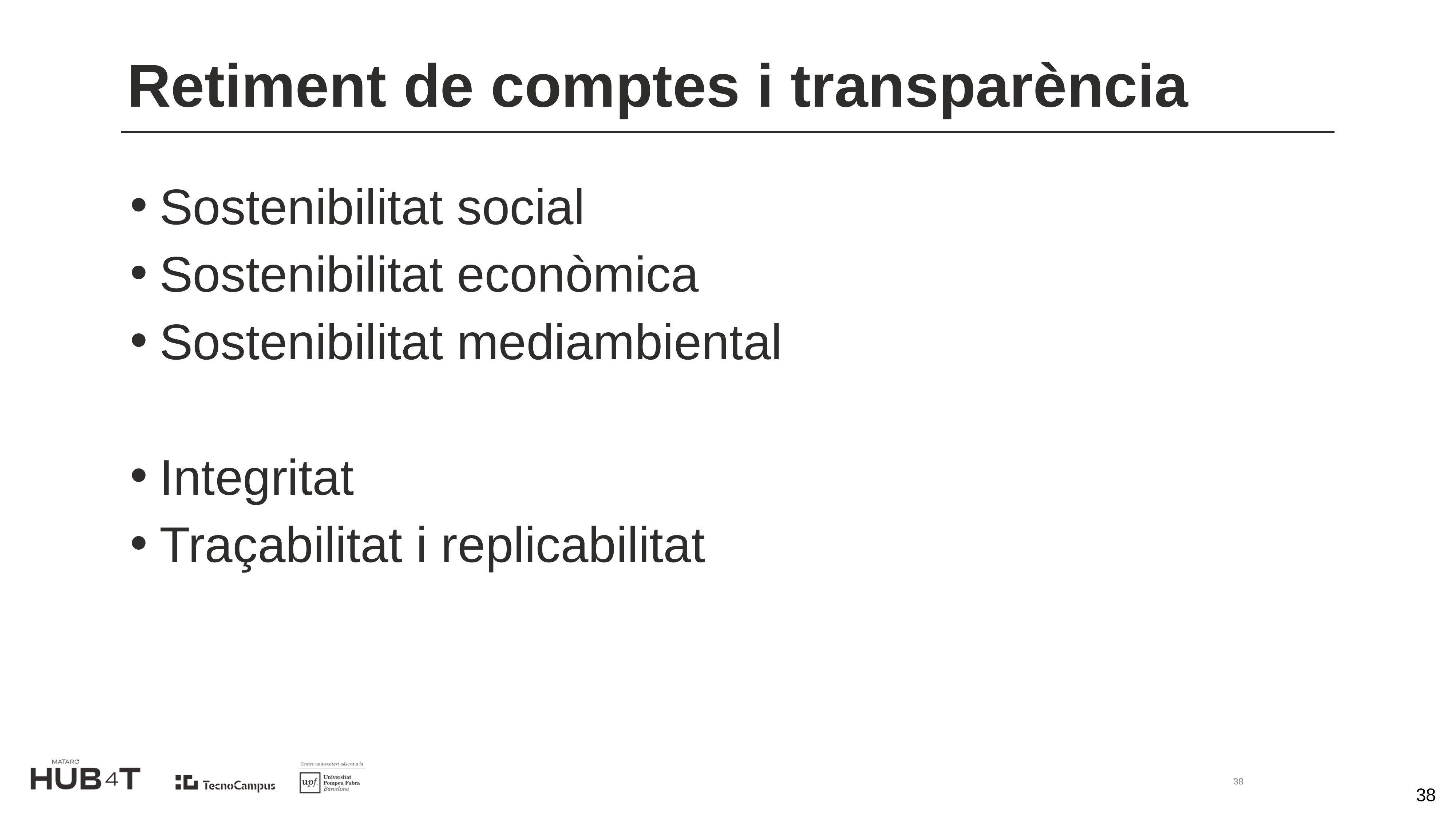

# Retiment de comptes i transparència
Sostenibilitat social
Sostenibilitat econòmica
Sostenibilitat mediambiental

Integritat
Traçabilitat i replicabilitat

38